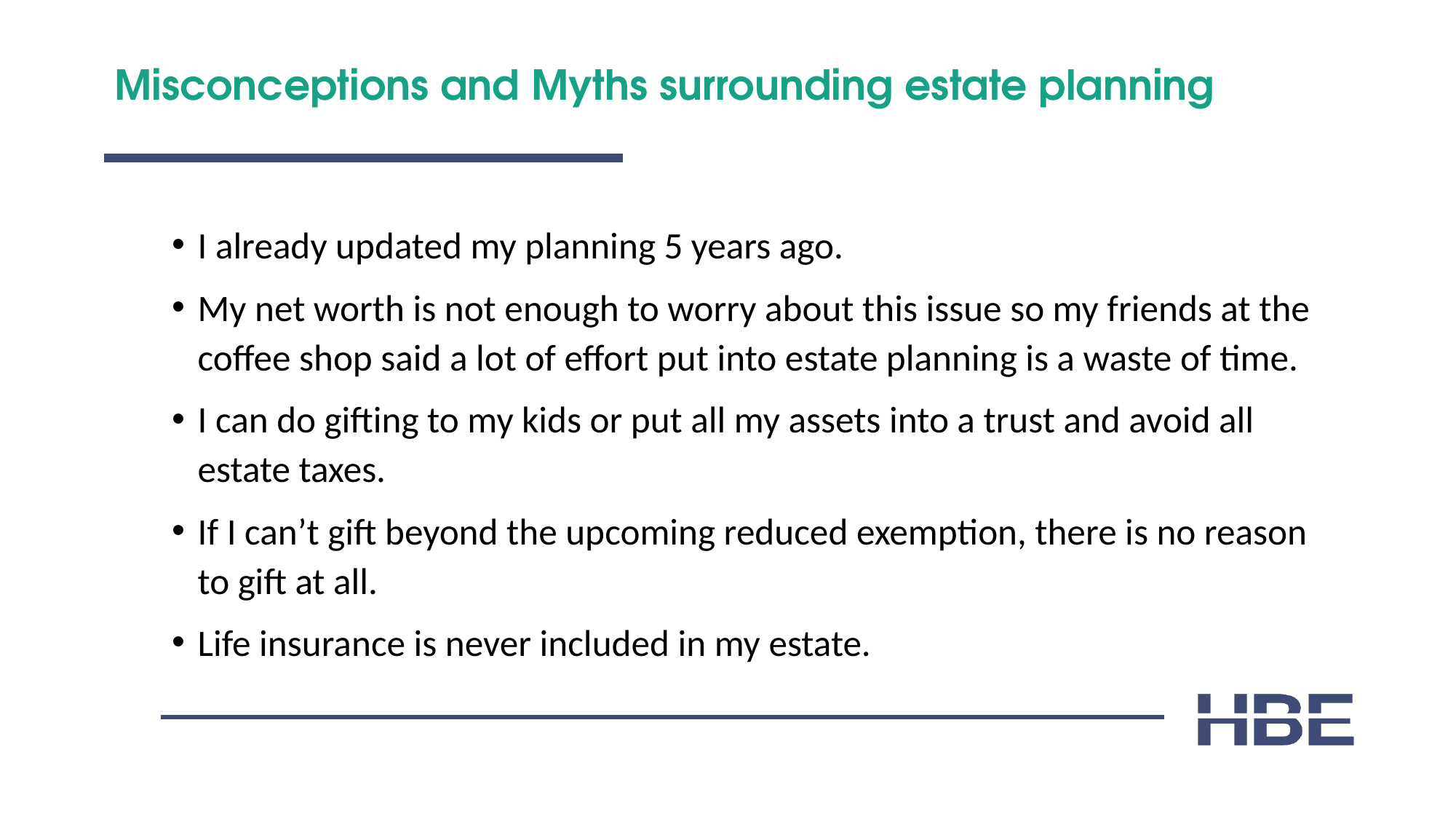

# Misconceptions and Myths surrounding estate planning
I already updated my planning 5 years ago.
My net worth is not enough to worry about this issue so my friends at the coffee shop said a lot of effort put into estate planning is a waste of time.
I can do gifting to my kids or put all my assets into a trust and avoid all estate taxes.
If I can’t gift beyond the upcoming reduced exemption, there is no reason to gift at all.
Life insurance is never included in my estate.